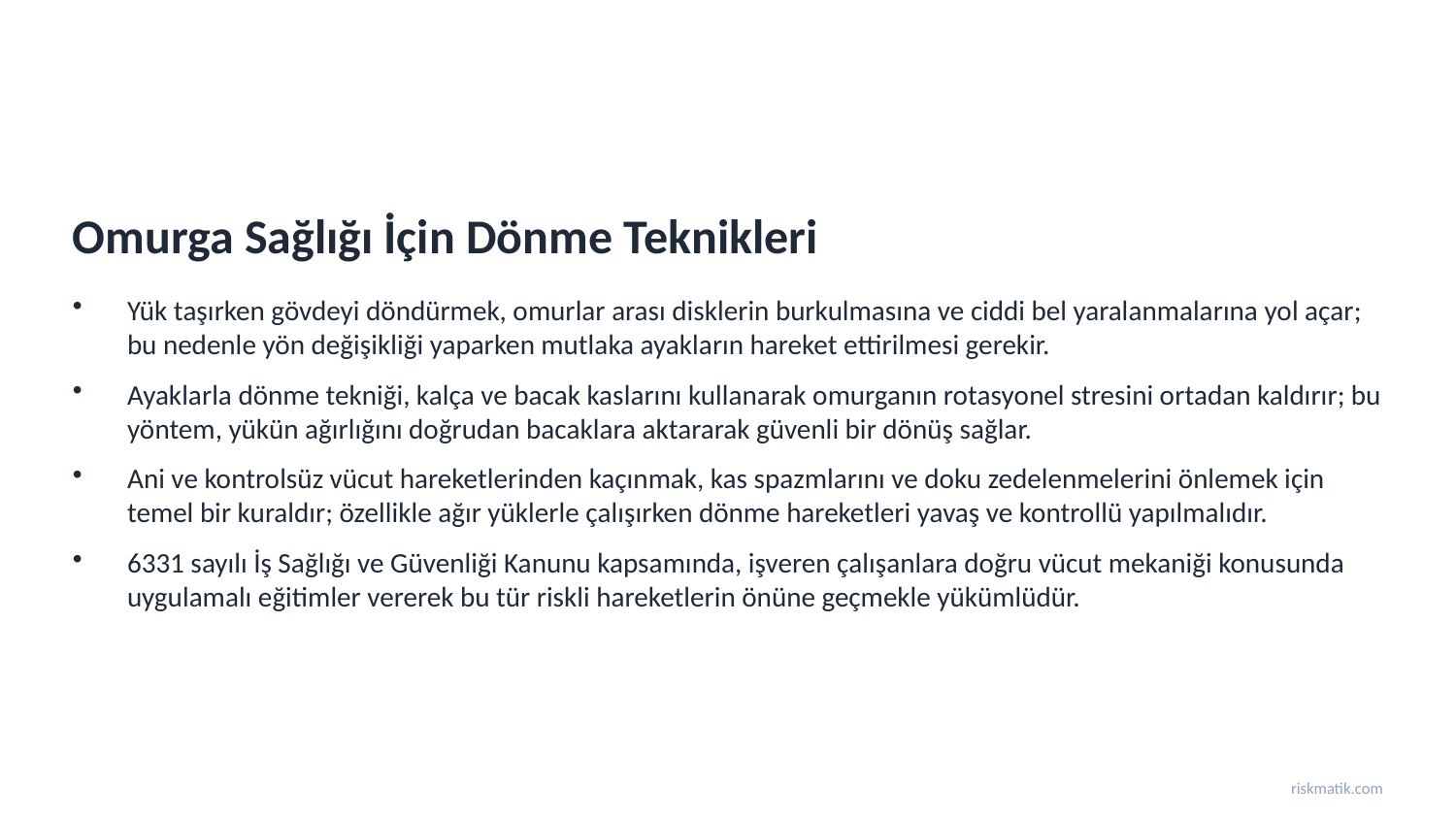

Omurga Sağlığı İçin Dönme Teknikleri
Yük taşırken gövdeyi döndürmek, omurlar arası disklerin burkulmasına ve ciddi bel yaralanmalarına yol açar; bu nedenle yön değişikliği yaparken mutlaka ayakların hareket ettirilmesi gerekir.
Ayaklarla dönme tekniği, kalça ve bacak kaslarını kullanarak omurganın rotasyonel stresini ortadan kaldırır; bu yöntem, yükün ağırlığını doğrudan bacaklara aktararak güvenli bir dönüş sağlar.
Ani ve kontrolsüz vücut hareketlerinden kaçınmak, kas spazmlarını ve doku zedelenmelerini önlemek için temel bir kuraldır; özellikle ağır yüklerle çalışırken dönme hareketleri yavaş ve kontrollü yapılmalıdır.
6331 sayılı İş Sağlığı ve Güvenliği Kanunu kapsamında, işveren çalışanlara doğru vücut mekaniği konusunda uygulamalı eğitimler vererek bu tür riskli hareketlerin önüne geçmekle yükümlüdür.
riskmatik.com